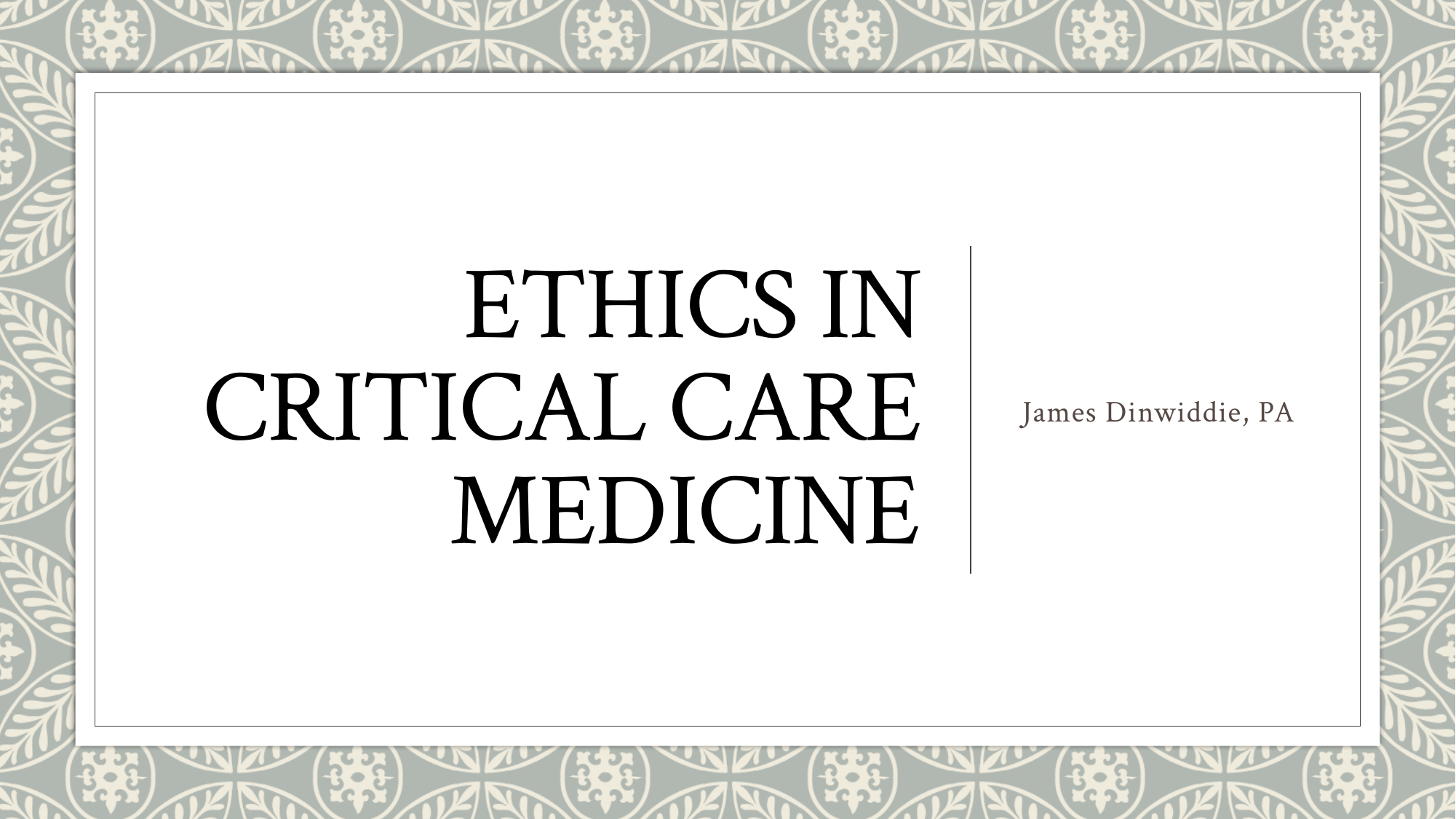

# Ethics in critical care medicine
James Dinwiddie, PA